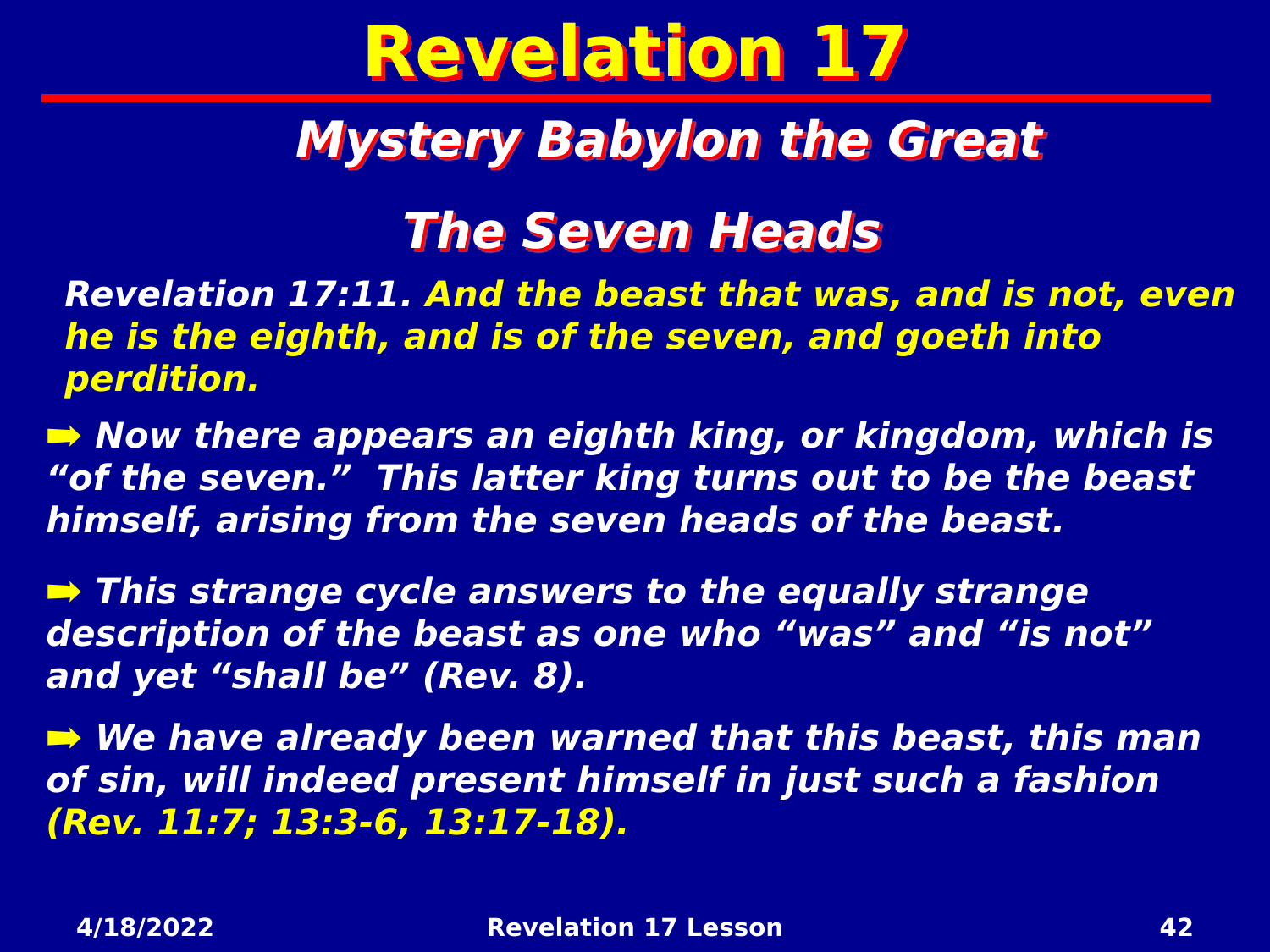

Revelation 17
Mystery Babylon the Great
The Seven Heads
Revelation 17:11. And the beast that was, and is not, even he is the eighth, and is of the seven, and goeth into perdition.
 Now there appears an eighth king, or kingdom, which is “of the seven.”  This latter king turns out to be the beast himself, arising from the seven heads of the beast.
 This strange cycle answers to the equally strange description of the beast as one who “was” and “is not” and yet “shall be” (Rev. 8).
 We have already been warned that this beast, this man of sin, will indeed present himself in just such a fashion (Rev. 11:7; 13:3-6, 13:17-18).
4/18/2022
Revelation 17 Lesson
42